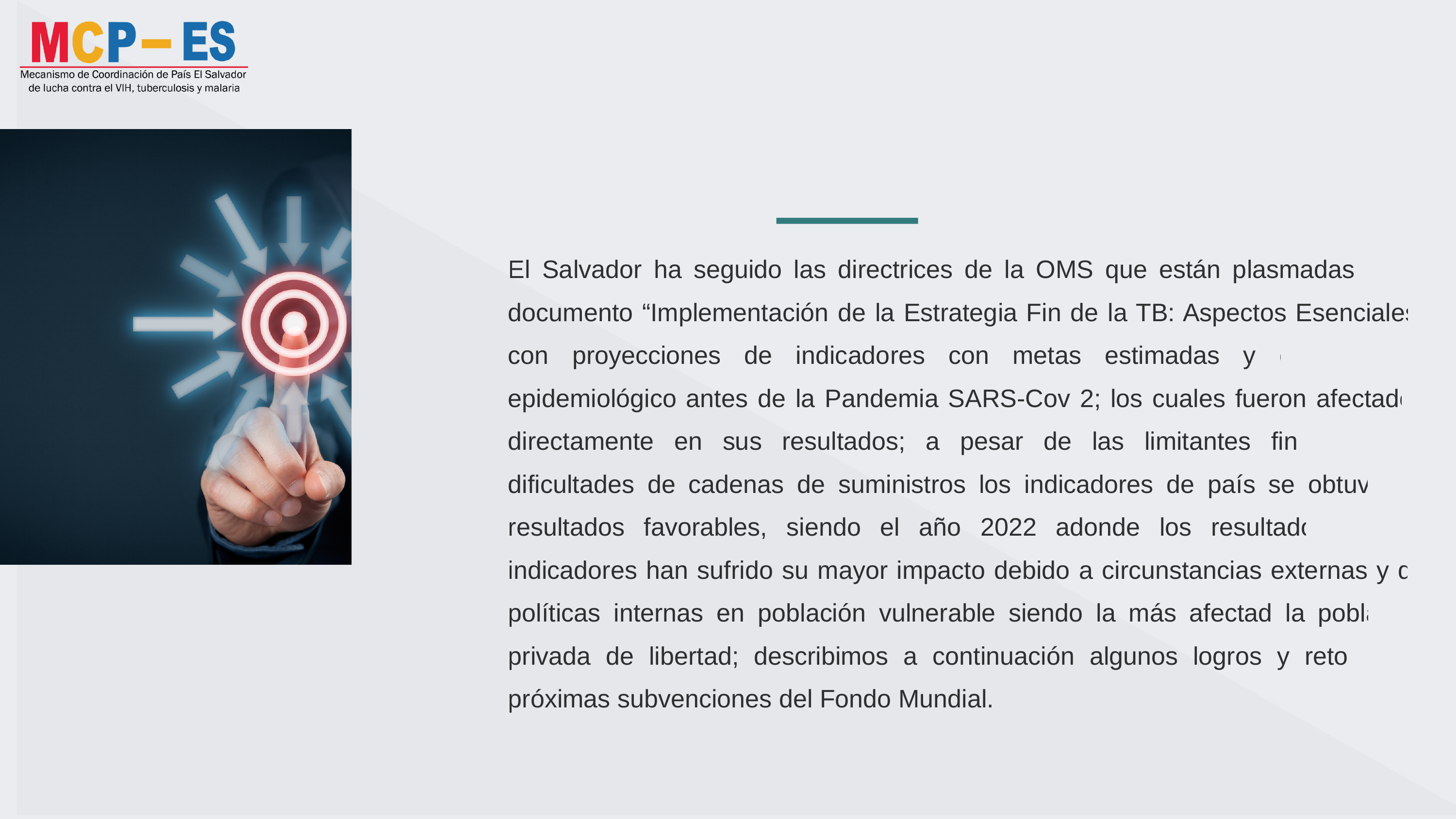

El Salvador ha seguido las directrices de la OMS que están plasmadas en el documento “Implementación de la Estrategia Fin de la TB: Aspectos Esenciales” con proyecciones de indicadores con metas estimadas y de contexto epidemiológico antes de la Pandemia SARS-Cov 2; los cuales fueron afectados directamente en sus resultados; a pesar de las limitantes financieras y dificultades de cadenas de suministros los indicadores de país se obtuvieron resultados favorables, siendo el año 2022 adonde los resultados de los indicadores han sufrido su mayor impacto debido a circunstancias externas y de políticas internas en población vulnerable siendo la más afectad la población privada de libertad; describimos a continuación algunos logros y retos para próximas subvenciones del Fondo Mundial.